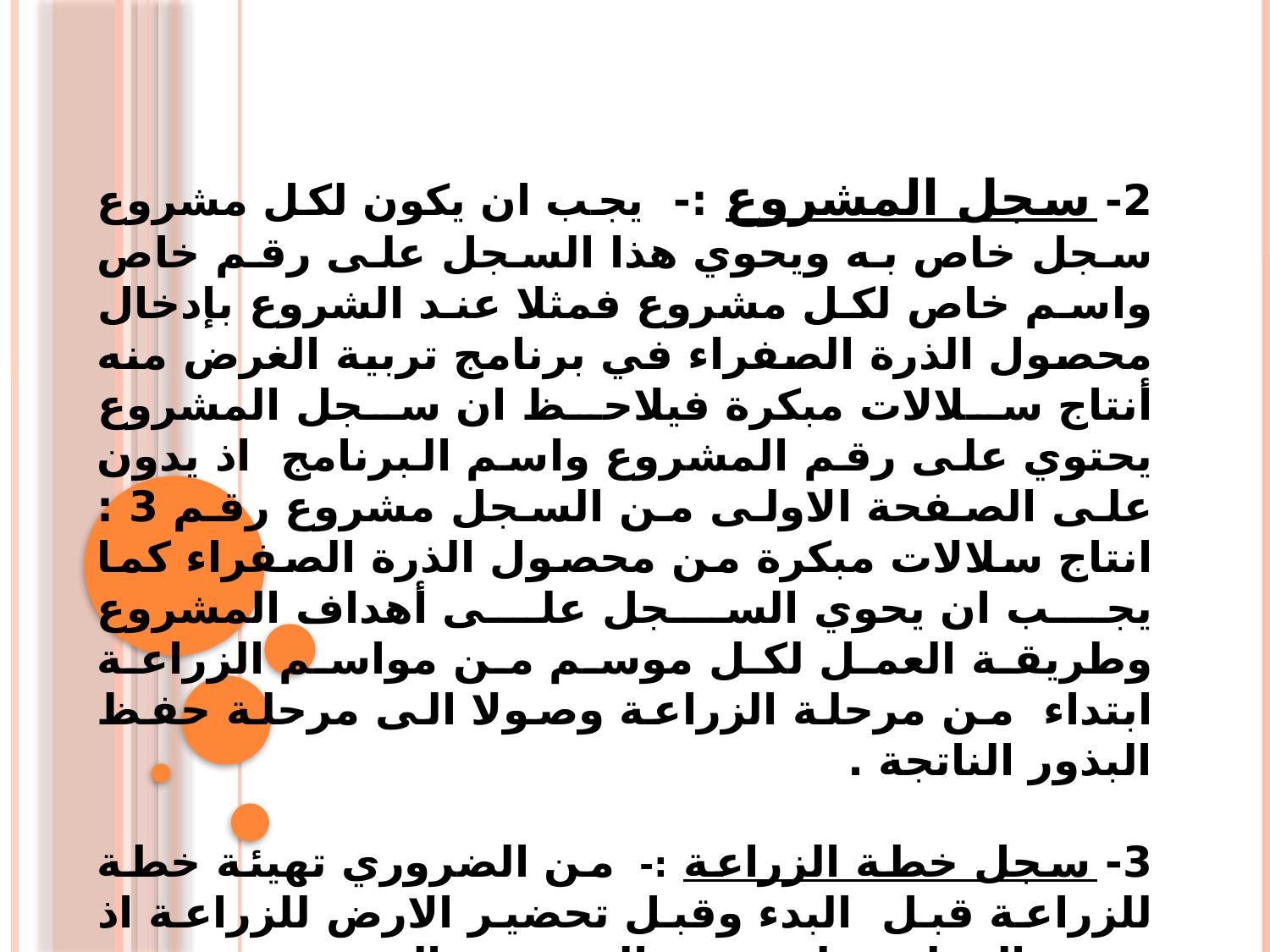

2- سجل المشروع :-  يجب ان يكون لكل مشروع سجل خاص به ويحوي هذا السجل على رقم خاص واسم خاص لكل مشروع فمثلا عند الشروع بإدخال محصول الذرة الصفراء في برنامج تربية الغرض منه أنتاج سلالات مبكرة فيلاحظ ان سجل المشروع يحتوي على رقم المشروع واسم البرنامج  اذ يدون على الصفحة الاولى من السجل مشروع رقم 3 : انتاج سلالات مبكرة من محصول الذرة الصفراء كما يجب ان يحوي السجل على أهداف المشروع وطريقة العمل لكل موسم من مواسم الزراعة ابتداء  من مرحلة الزراعة وصولا الى مرحلة حفظ البذور الناتجة .

3- سجل خطة الزراعة :-  من الضروري تهيئة خطة للزراعة قبل  البدء وقبل تحضير الارض للزراعة اذ تحوي الخطة على نوع التصميم المستخدم وعدد المكررات وحجم الالواح  وطريقة وموعد الزراعة وانواع وكميات الاسمدة المستخدمة وغيرها من عمليات الخدمة التي تجري أثناء التجربة .
#